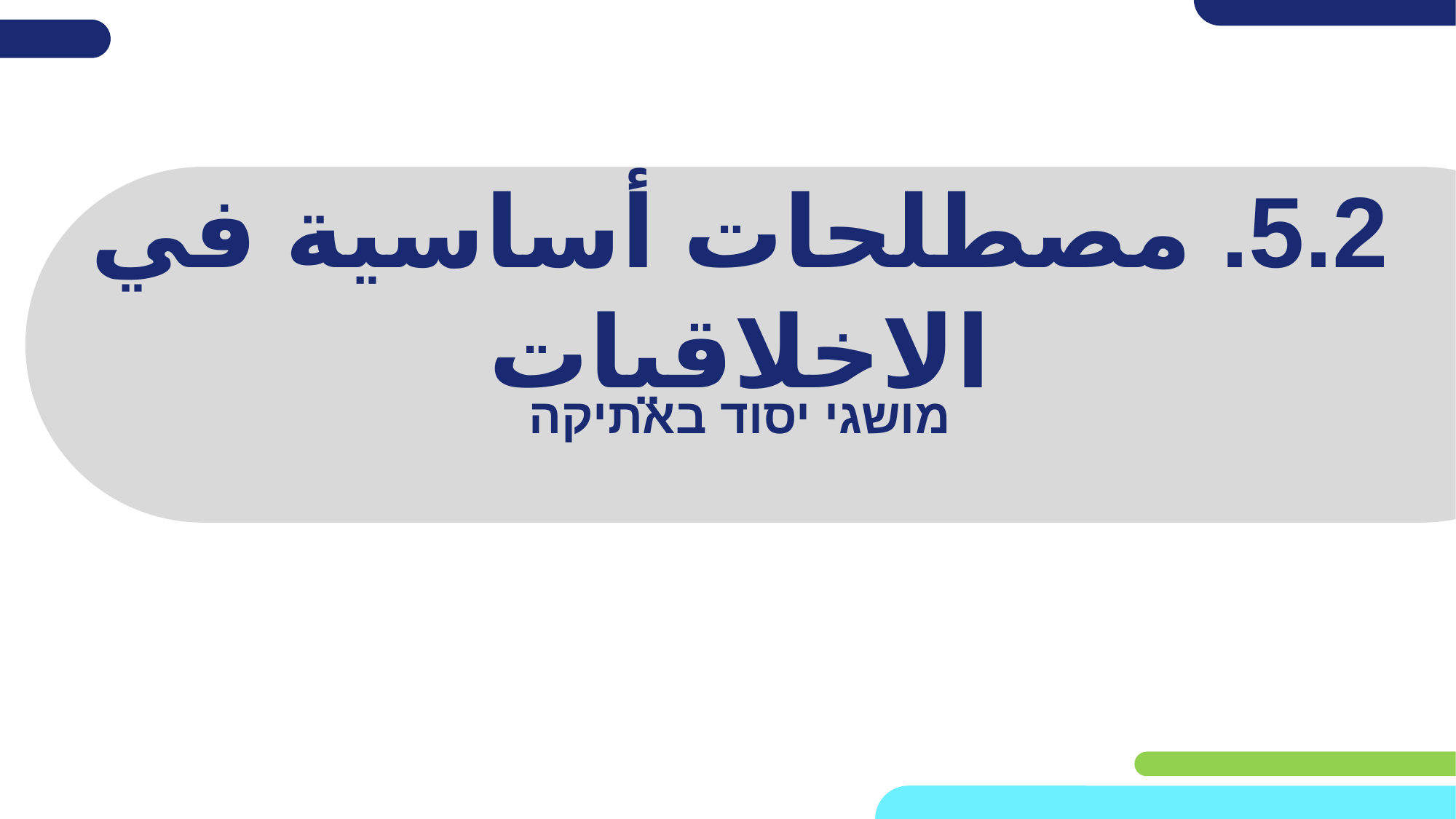

# 5.2. مصطلحات أساسية في الاخلاقيات

מושגי יסוד באתיקה